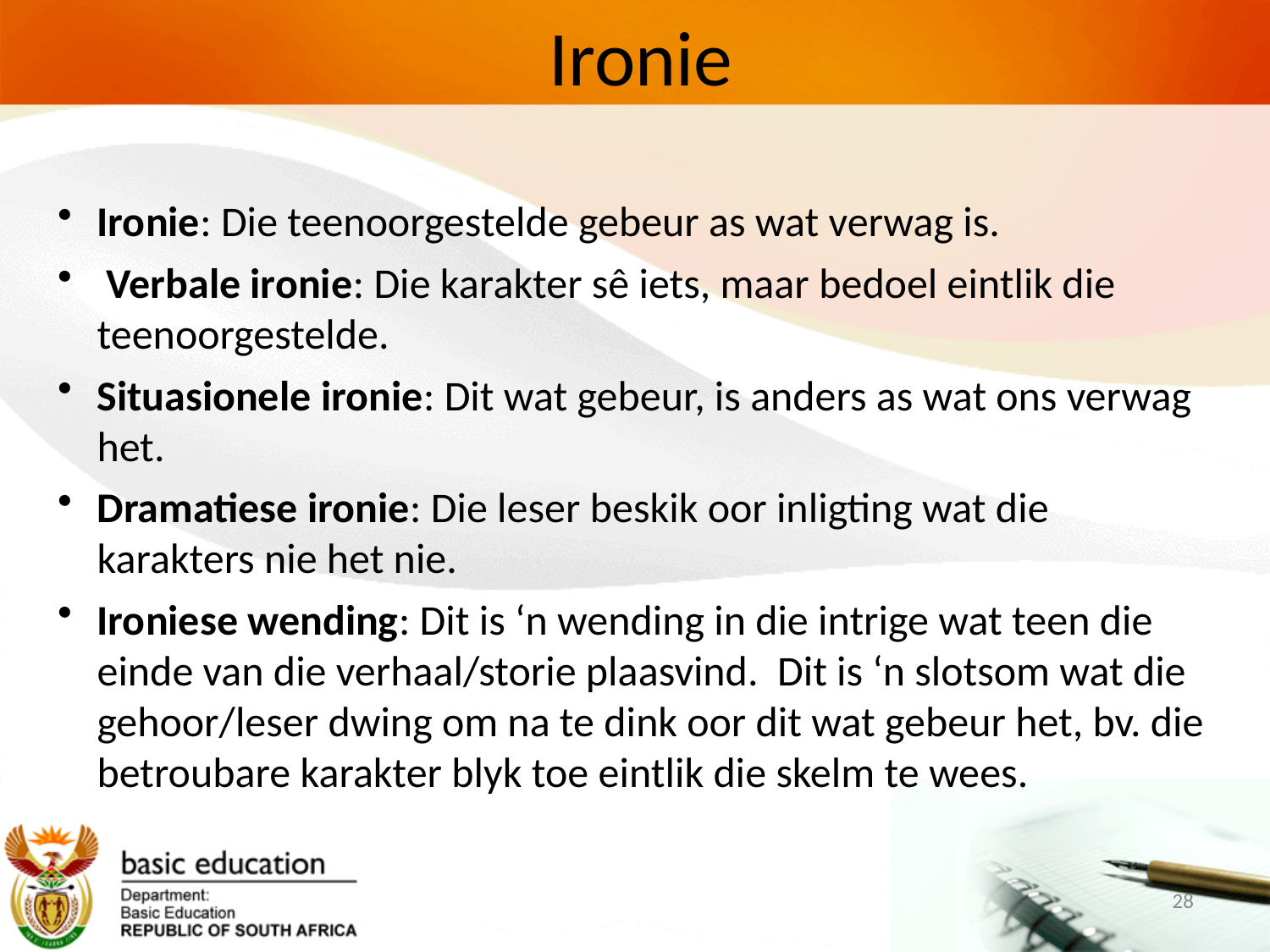

# Ironie
Ironie: Die teenoorgestelde gebeur as wat verwag is.
 Verbale ironie: Die karakter sê iets, maar bedoel eintlik die teenoorgestelde.
Situasionele ironie: Dit wat gebeur, is anders as wat ons verwag het.
Dramatiese ironie: Die leser beskik oor inligting wat die karakters nie het nie.
Ironiese wending: Dit is ‘n wending in die intrige wat teen die einde van die verhaal/storie plaasvind.  Dit is ‘n slotsom wat die gehoor/leser dwing om na te dink oor dit wat gebeur het, bv. die betroubare karakter blyk toe eintlik die skelm te wees.

28